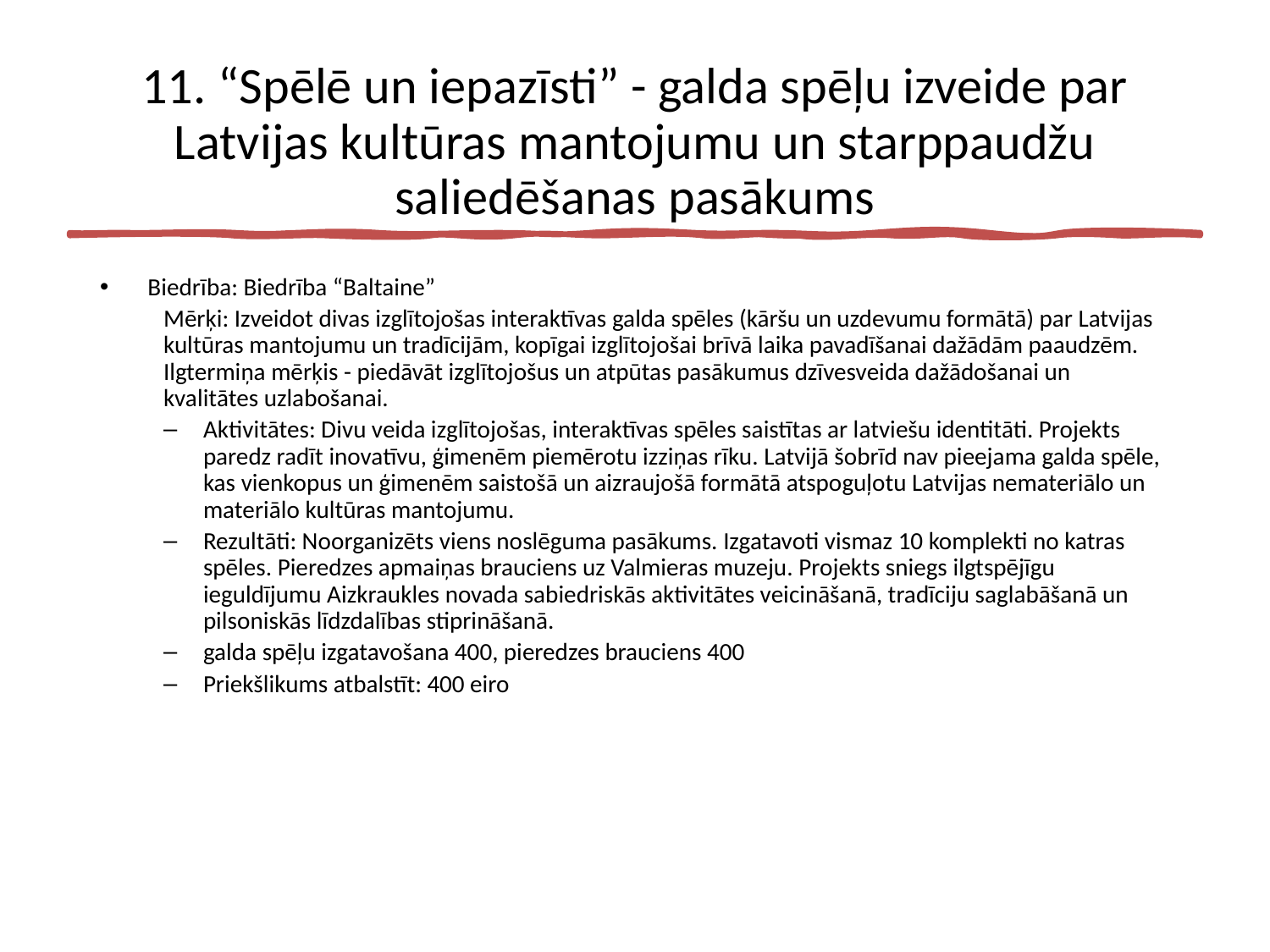

# 11. “Spēlē un iepazīsti” - galda spēļu izveide par
Latvijas kultūras mantojumu un starppaudžu
saliedēšanas pasākums

Biedrība: Biedrība “Baltaine”
Mērķi: Izveidot divas izglītojošas interaktīvas galda spēles (kāršu un uzdevumu formātā) par Latvijas kultūras mantojumu un tradīcijām, kopīgai izglītojošai brīvā laika pavadīšanai dažādām paaudzēm.
Ilgtermiņa mērķis - piedāvāt izglītojošus un atpūtas pasākumus dzīvesveida dažādošanai un kvalitātes uzlabošanai.
Aktivitātes: Divu veida izglītojošas, interaktīvas spēles saistītas ar latviešu identitāti. Projekts paredz radīt inovatīvu, ģimenēm piemērotu izziņas rīku. Latvijā šobrīd nav pieejama galda spēle, kas vienkopus un ģimenēm saistošā un aizraujošā formātā atspoguļotu Latvijas nemateriālo un materiālo kultūras mantojumu.
Rezultāti: Noorganizēts viens noslēguma pasākums. Izgatavoti vismaz 10 komplekti no katras spēles. Pieredzes apmaiņas brauciens uz Valmieras muzeju. Projekts sniegs ilgtspējīgu ieguldījumu Aizkraukles novada sabiedriskās aktivitātes veicināšanā, tradīciju saglabāšanā un pilsoniskās līdzdalības stiprināšanā.
galda spēļu izgatavošana 400, pieredzes brauciens 400
Priekšlikums atbalstīt: 400 eiro